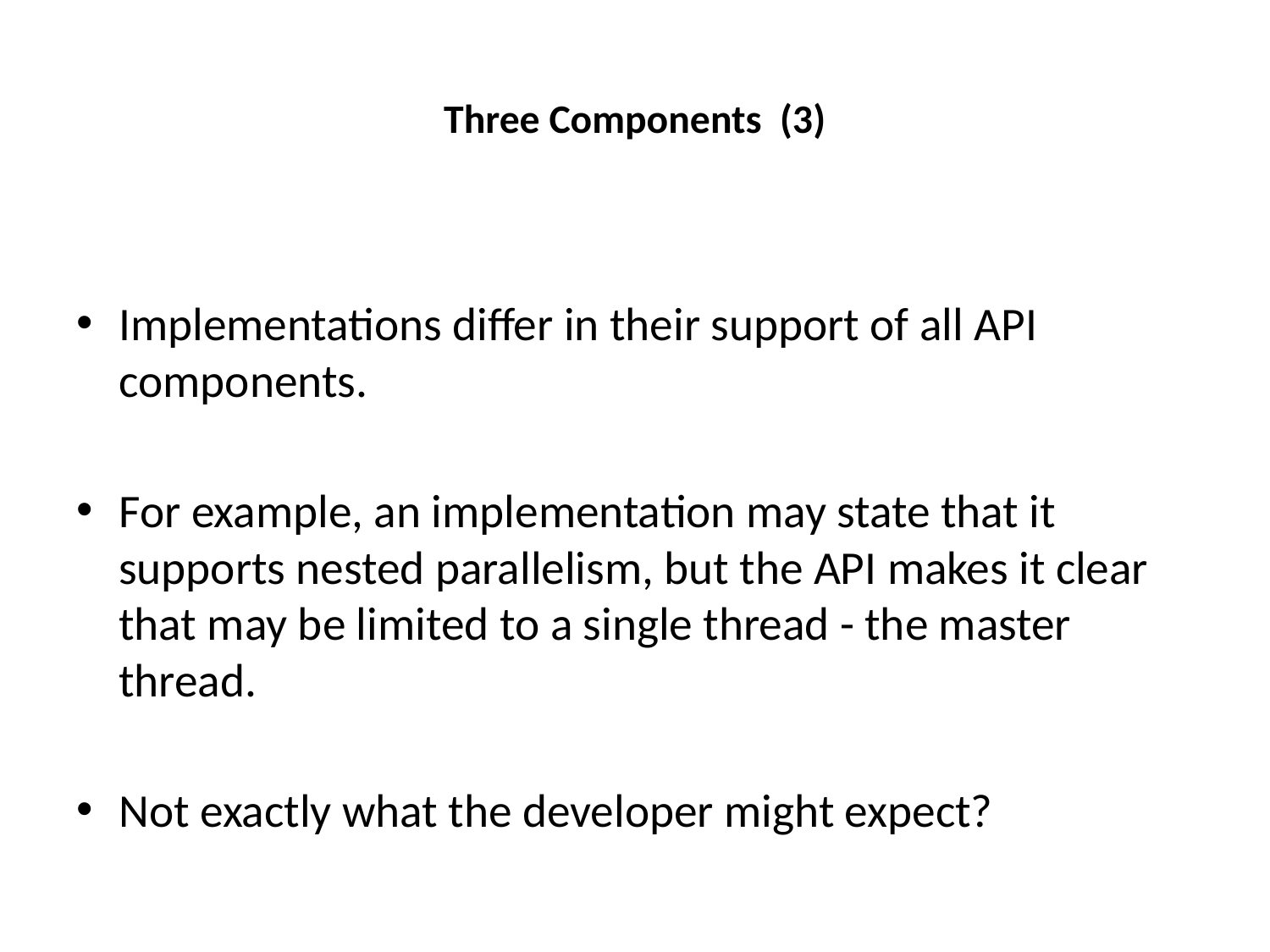

# Three Components  (3)

Implementations differ in their support of all API components.

For example, an implementation may state that it supports nested parallelism, but the API makes it clear that may be limited to a single thread - the master thread.

Not exactly what the developer might expect?